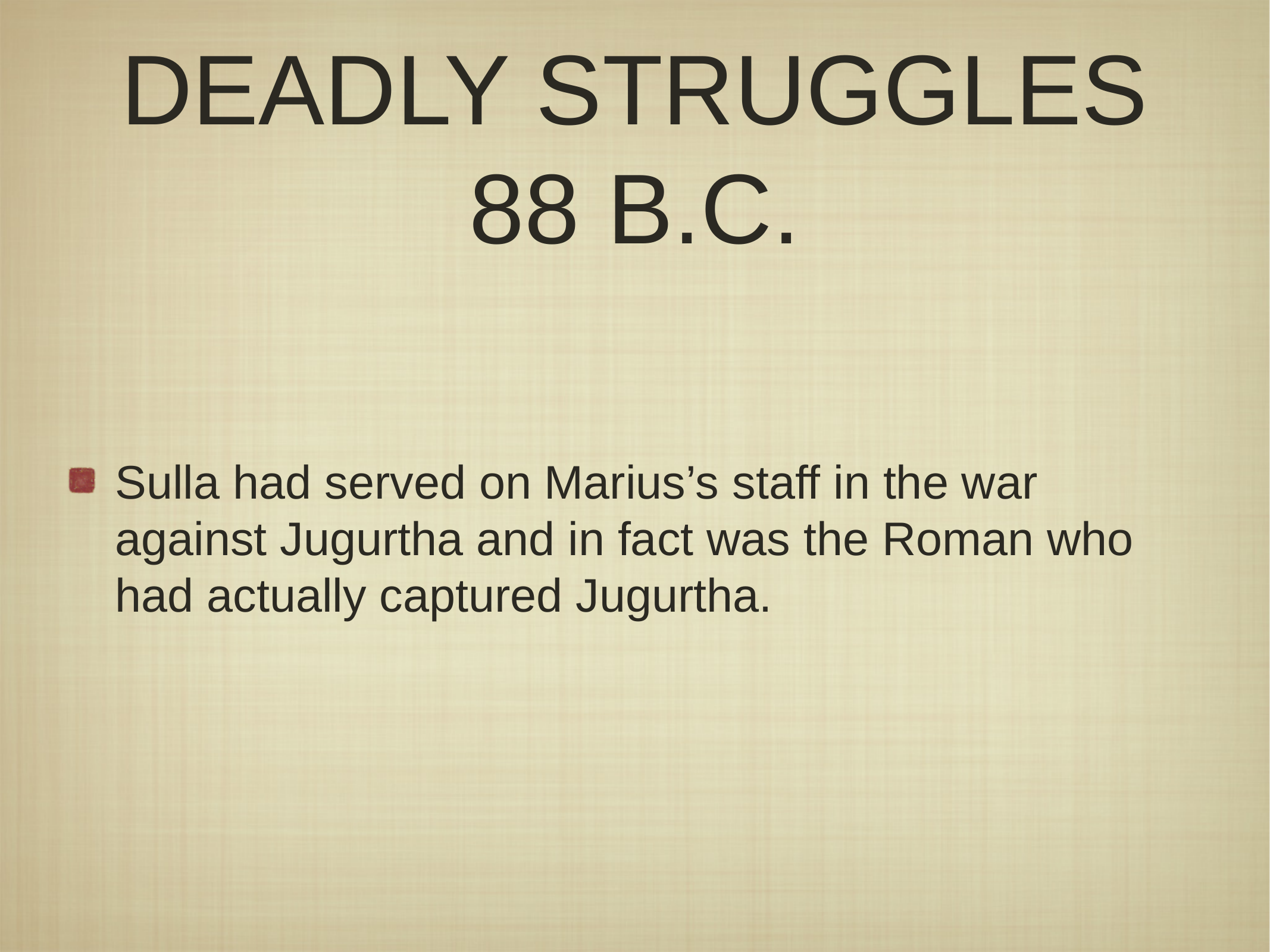

# DEADLY STRUGGLES 88 B.C.
Sulla had served on Marius’s staff in the war against Jugurtha and in fact was the Roman who had actually captured Jugurtha.